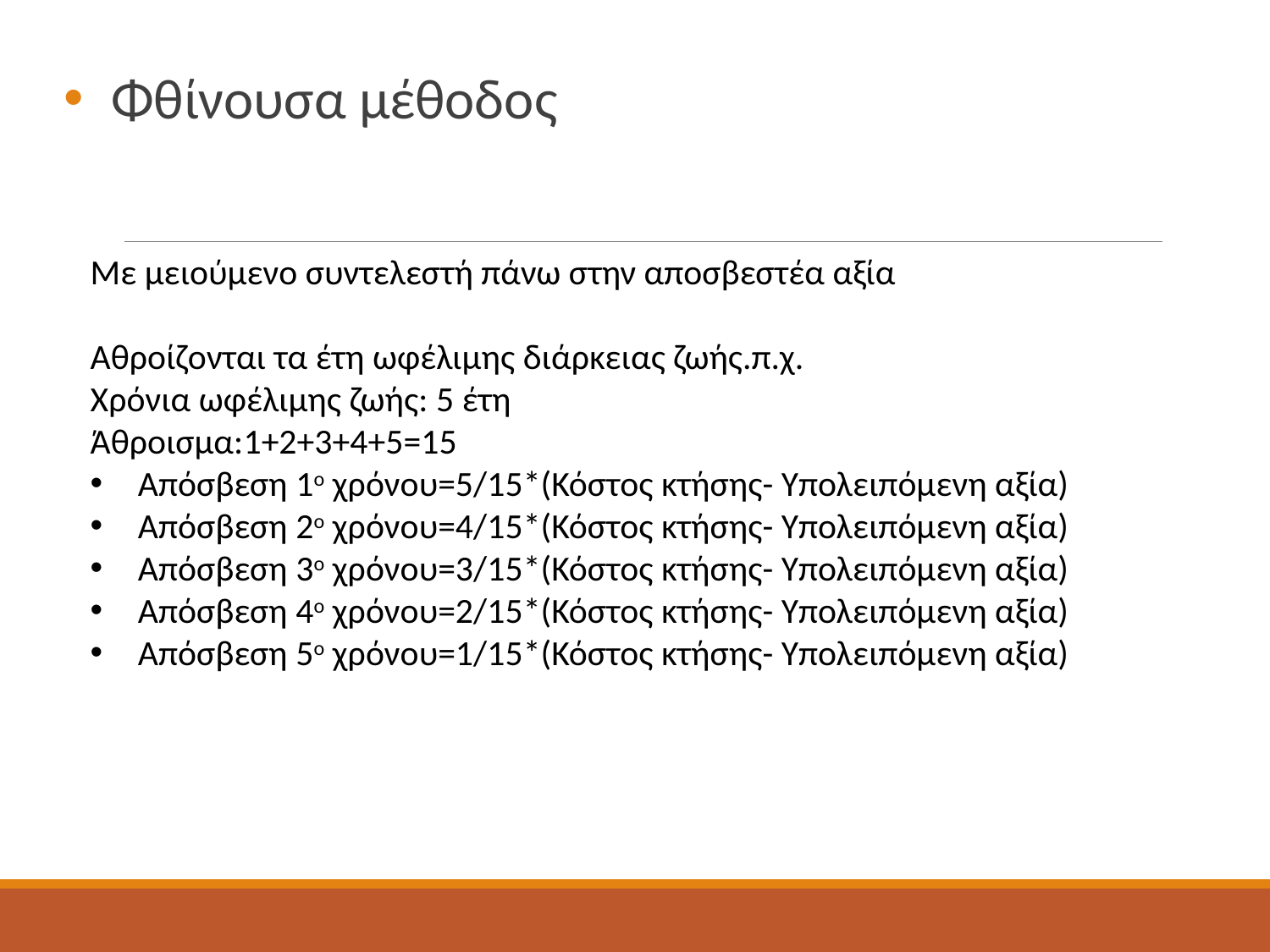

Φθίνουσα μέθοδος

Με μειούμενο συντελεστή πάνω στην αποσβεστέα αξία

Αθροίζονται τα έτη ωφέλιμης διάρκειας ζωής.π.χ.
Χρόνια ωφέλιμης ζωής: 5 έτη
Άθροισμα:1+2+3+4+5=15
Απόσβεση 1ο χρόνου=5/15*(Κόστος κτήσης- Υπολειπόμενη αξία)
Απόσβεση 2ο χρόνου=4/15*(Κόστος κτήσης- Υπολειπόμενη αξία)
Απόσβεση 3ο χρόνου=3/15*(Κόστος κτήσης- Υπολειπόμενη αξία)
Απόσβεση 4ο χρόνου=2/15*(Κόστος κτήσης- Υπολειπόμενη αξία)
Απόσβεση 5ο χρόνου=1/15*(Κόστος κτήσης- Υπολειπόμενη αξία)